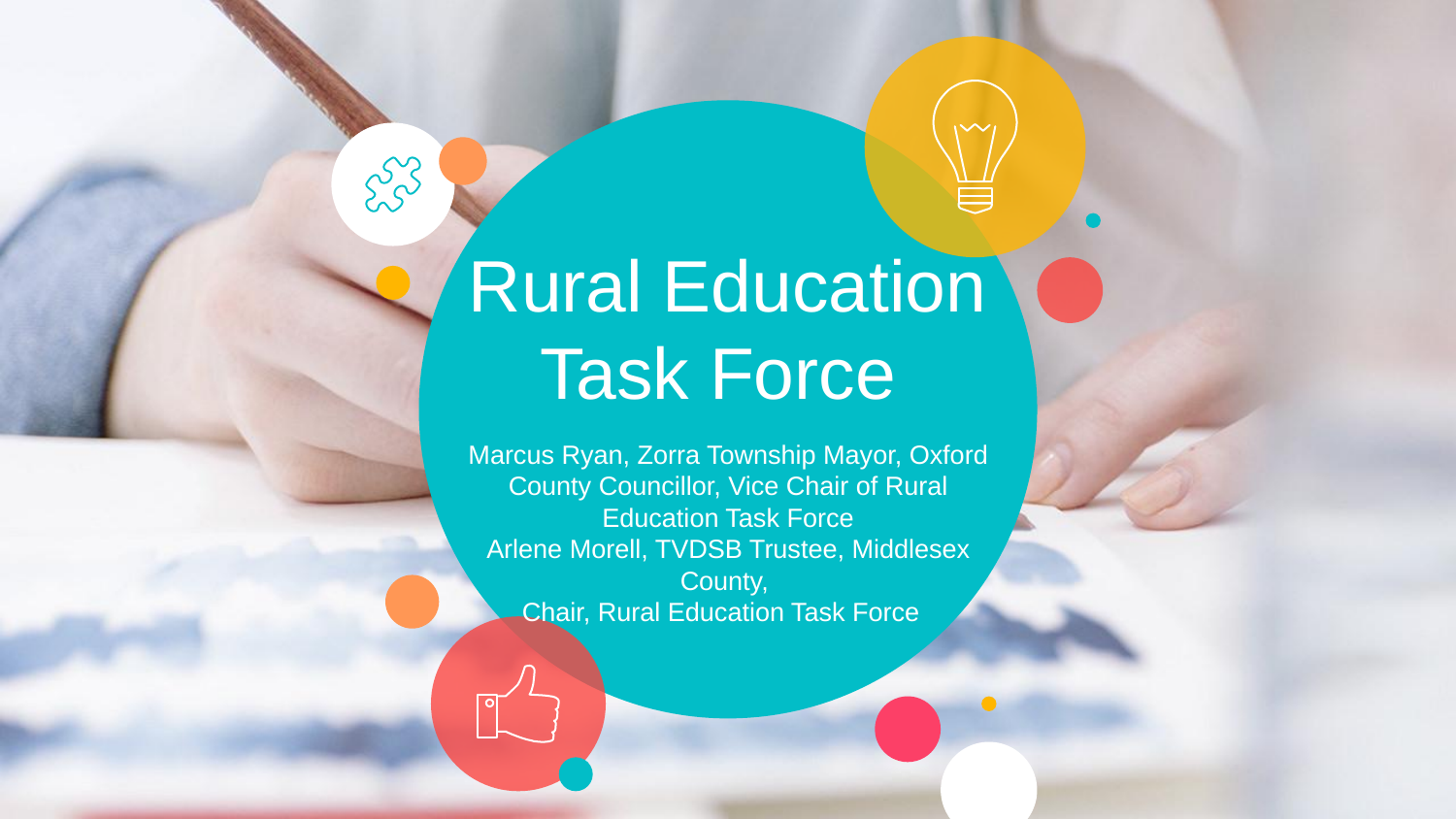

# Rural Education Task Force
Marcus Ryan, Zorra Township Mayor, Oxford County Councillor, Vice Chair of Rural Education Task Force
Arlene Morell, TVDSB Trustee, Middlesex County,
Chair, Rural Education Task Force
Presentation template by SlidesCarnival